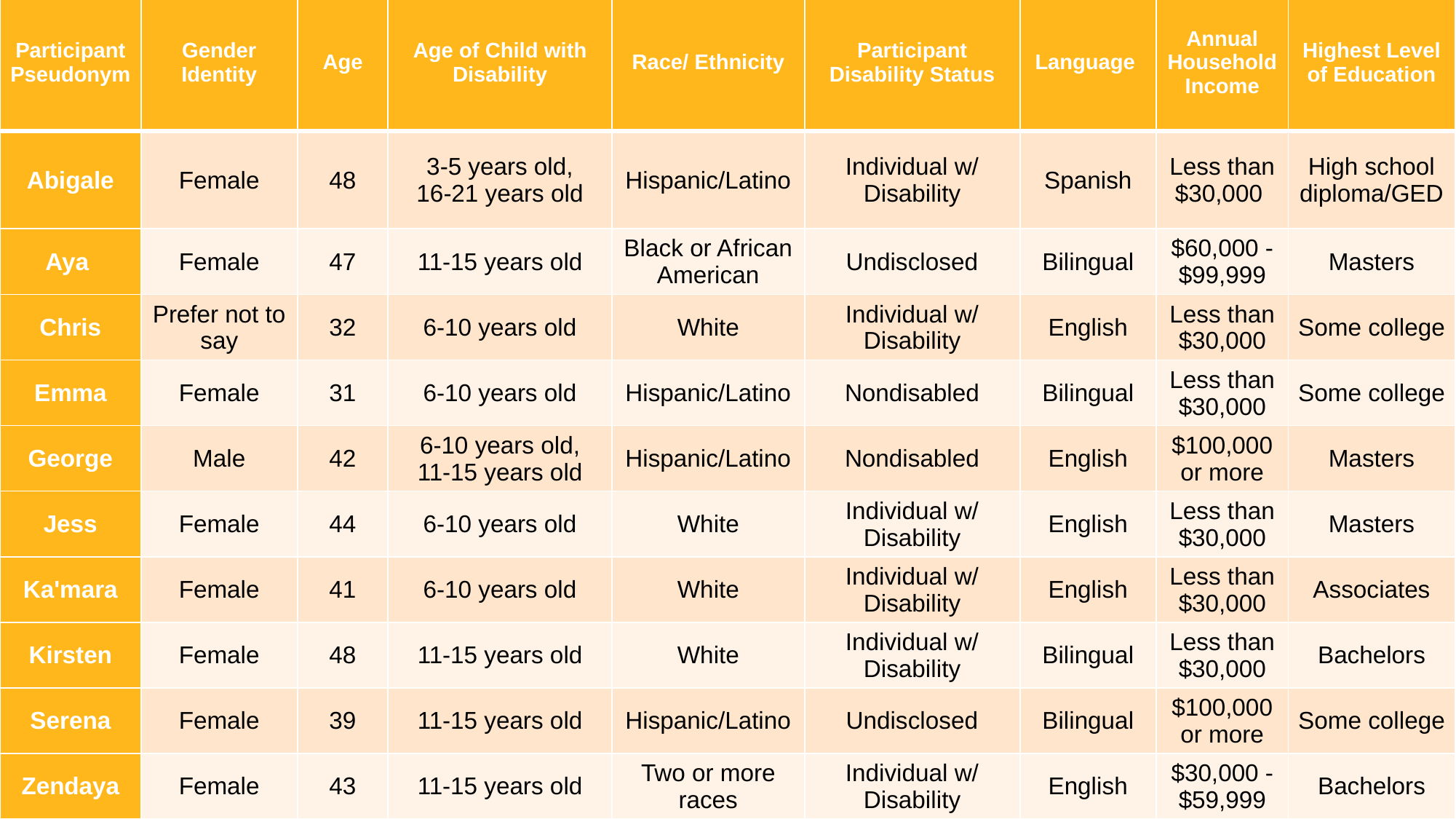

| Participant Pseudonym | Gender Identity | Age | Age of Child with Disability | Race/ Ethnicity | Participant Disability Status | Language | Annual Household Income | Highest Level of Education |
| --- | --- | --- | --- | --- | --- | --- | --- | --- |
| Abigale | Female | 48 | 3-5 years old, 16-21 years old | Hispanic/Latino | Individual w/ Disability | Spanish | Less than $30,000 | High school diploma/GED |
| Aya | Female | 47 | 11-15 years old | Black or African American | Undisclosed | Bilingual | $60,000 - $99,999 | Masters |
| Chris | Prefer not to say | 32 | 6-10 years old | White | Individual w/ Disability | English | Less than $30,000 | Some college |
| Emma | Female | 31 | 6-10 years old | Hispanic/Latino | Nondisabled | Bilingual | Less than $30,000 | Some college |
| George | Male | 42 | 6-10 years old, 11-15 years old | Hispanic/Latino | Nondisabled | English | $100,000 or more | Masters |
| Jess | Female | 44 | 6-10 years old | White | Individual w/ Disability | English | Less than $30,000 | Masters |
| Ka'mara | Female | 41 | 6-10 years old | White | Individual w/ Disability | English | Less than $30,000 | Associates |
| Kirsten | Female | 48 | 11-15 years old | White | Individual w/ Disability | Bilingual | Less than $30,000 | Bachelors |
| Serena | Female | 39 | 11-15 years old | Hispanic/Latino | Undisclosed | Bilingual | $100,000 or more | Some college |
| Zendaya | Female | 43 | 11-15 years old | Two or more races | Individual w/ Disability | English | $30,000 - $59,999 | Bachelors |
14